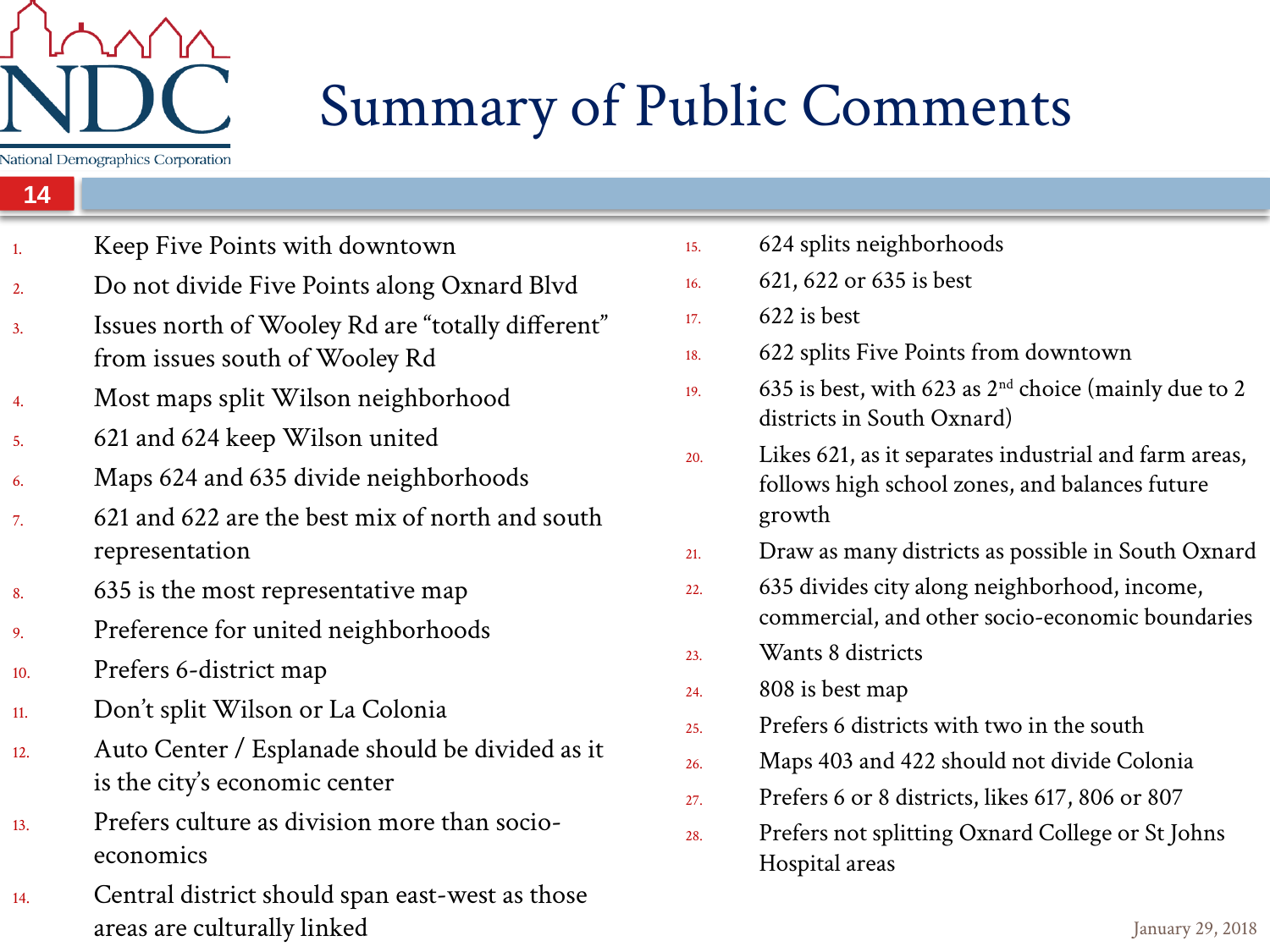

# Summary of Public Comments
14
Keep Five Points with downtown
Do not divide Five Points along Oxnard Blvd
Issues north of Wooley Rd are “totally different” from issues south of Wooley Rd
Most maps split Wilson neighborhood
621 and 624 keep Wilson united
Maps 624 and 635 divide neighborhoods
621 and 622 are the best mix of north and south representation
635 is the most representative map
Preference for united neighborhoods
Prefers 6-district map
Don’t split Wilson or La Colonia
Auto Center / Esplanade should be divided as it is the city’s economic center
Prefers culture as division more than socio-economics
Central district should span east-west as those areas are culturally linked
624 splits neighborhoods
621, 622 or 635 is best
622 is best
622 splits Five Points from downtown
635 is best, with 623 as 2nd choice (mainly due to 2 districts in South Oxnard)
Likes 621, as it separates industrial and farm areas, follows high school zones, and balances future growth
Draw as many districts as possible in South Oxnard
635 divides city along neighborhood, income, commercial, and other socio-economic boundaries
Wants 8 districts
808 is best map
Prefers 6 districts with two in the south
Maps 403 and 422 should not divide Colonia
Prefers 6 or 8 districts, likes 617, 806 or 807
Prefers not splitting Oxnard College or St Johns Hospital areas
January 29, 2018